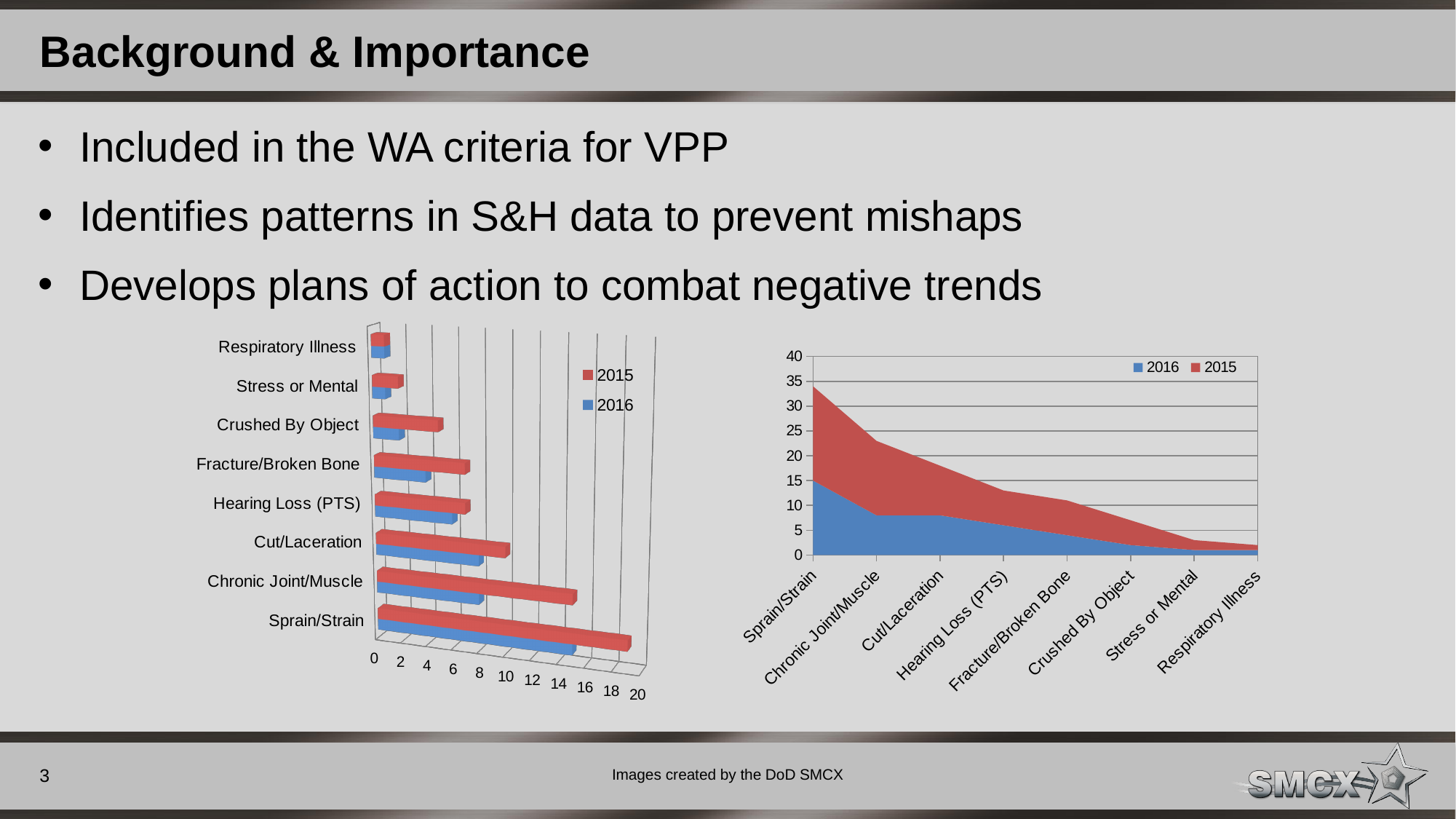

# Background & Importance
Included in the WA criteria for VPP
Identifies patterns in S&H data to prevent mishaps
Develops plans of action to combat negative trends

[unsupported chart]

### Chart

| Category | 2016 | 2015 |
|---|---|---|
| Sprain/Strain | 15.0 | 19.0 |
| Chronic Joint/Muscle | 8.0 | 15.0 |
| Cut/Laceration | 8.0 | 10.0 |
| Hearing Loss (PTS) | 6.0 | 7.0 |
| Fracture/Broken Bone | 4.0 | 7.0 |
| Crushed By Object | 2.0 | 5.0 |
| Stress or Mental | 1.0 | 2.0 |
| Respiratory Illness | 1.0 | 1.0 |
3
Images created by the DoD SMCX